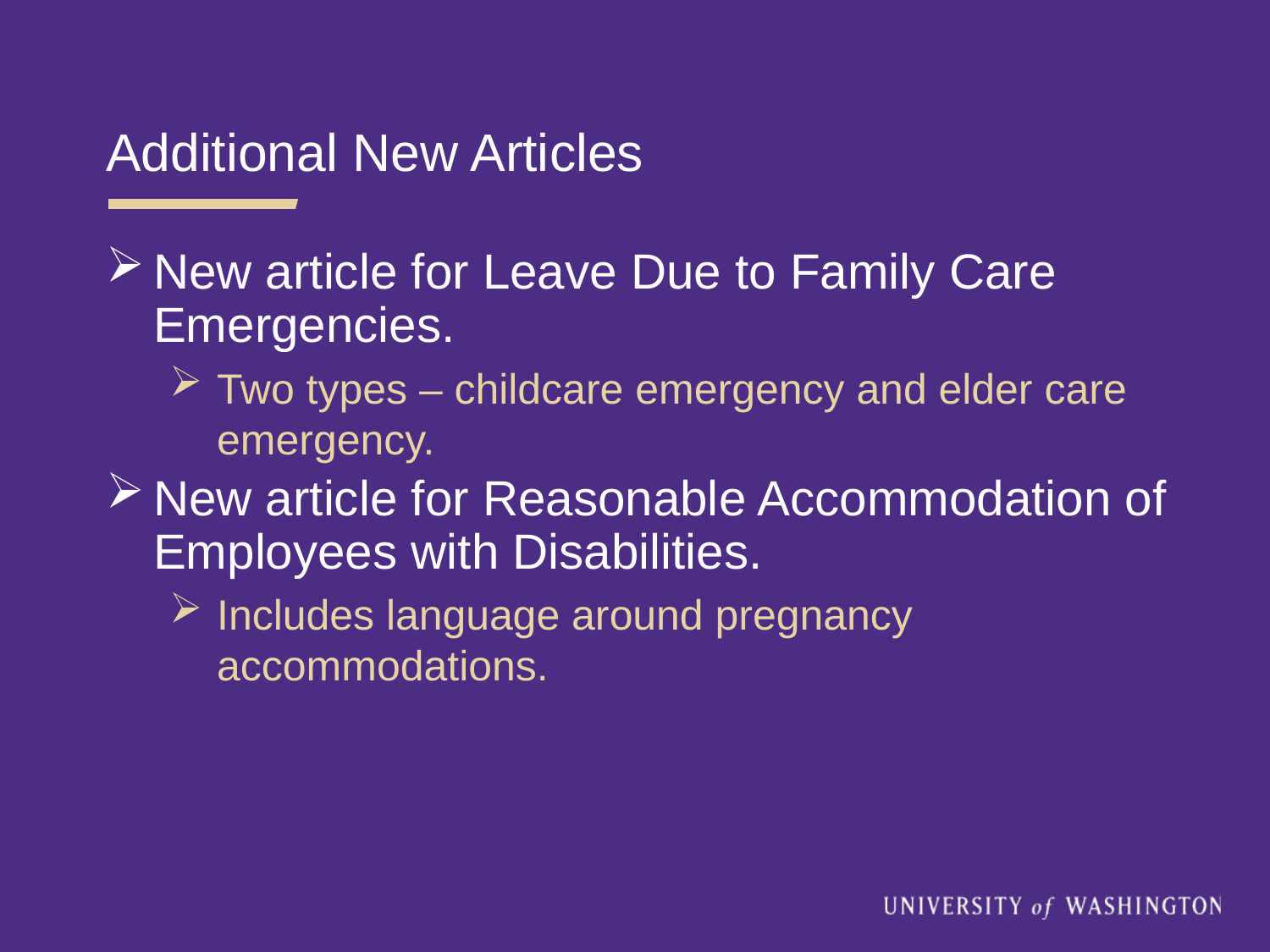

Additional New Articles
New article for Leave Due to Family Care Emergencies.
Two types – childcare emergency and elder care emergency.
New article for Reasonable Accommodation of Employees with Disabilities.
Includes language around pregnancy accommodations.